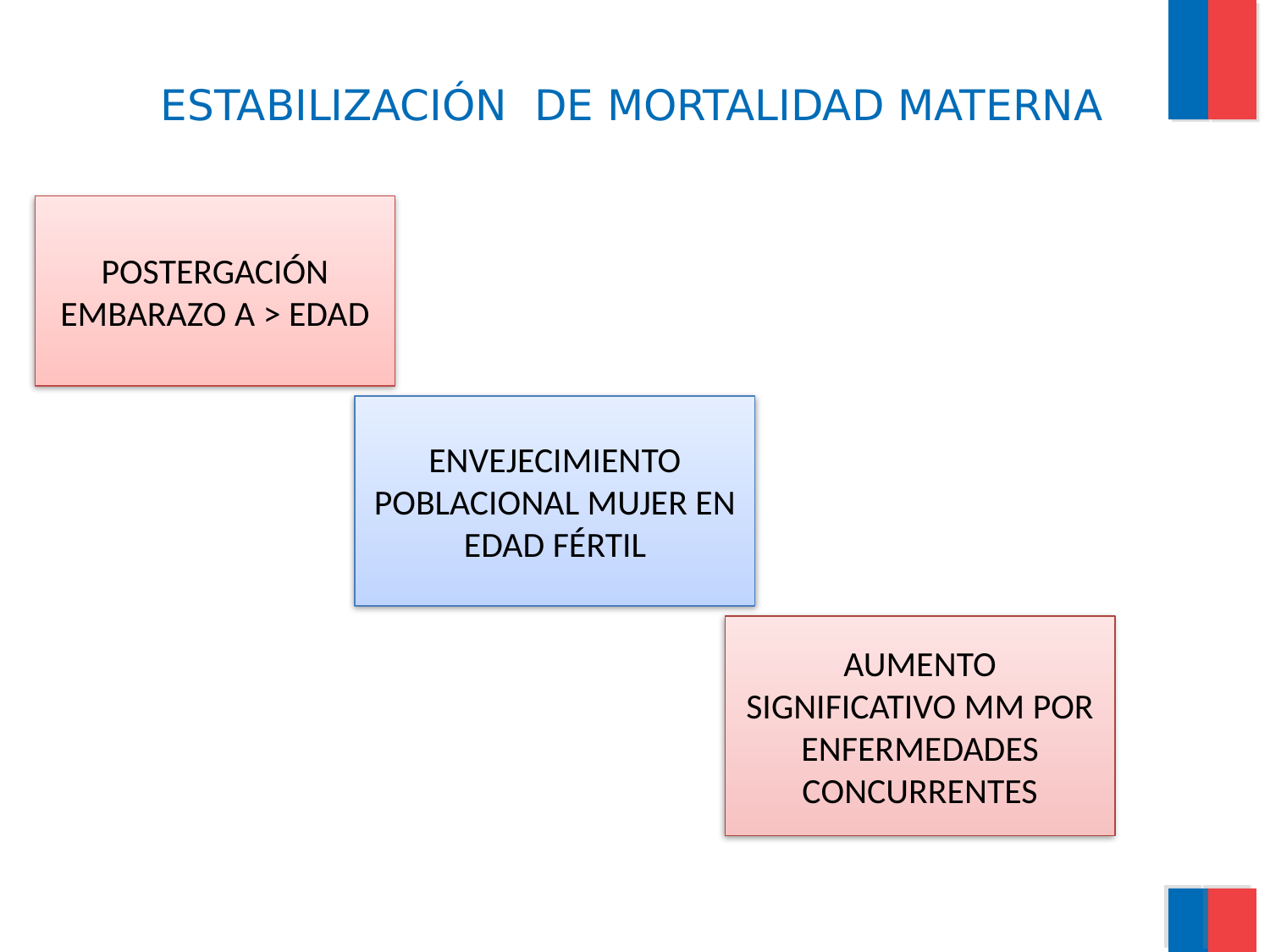

# ESTABILIZACIÓN  DE MORTALIDAD MATERNA
POSTERGACIÓN EMBARAZO A > EDAD

ENVEJECIMIENTO POBLACIONAL MUJER EN EDAD FÉRTIL
AUMENTO SIGNIFICATIVO MM POR ENFERMEDADES CONCURRENTES